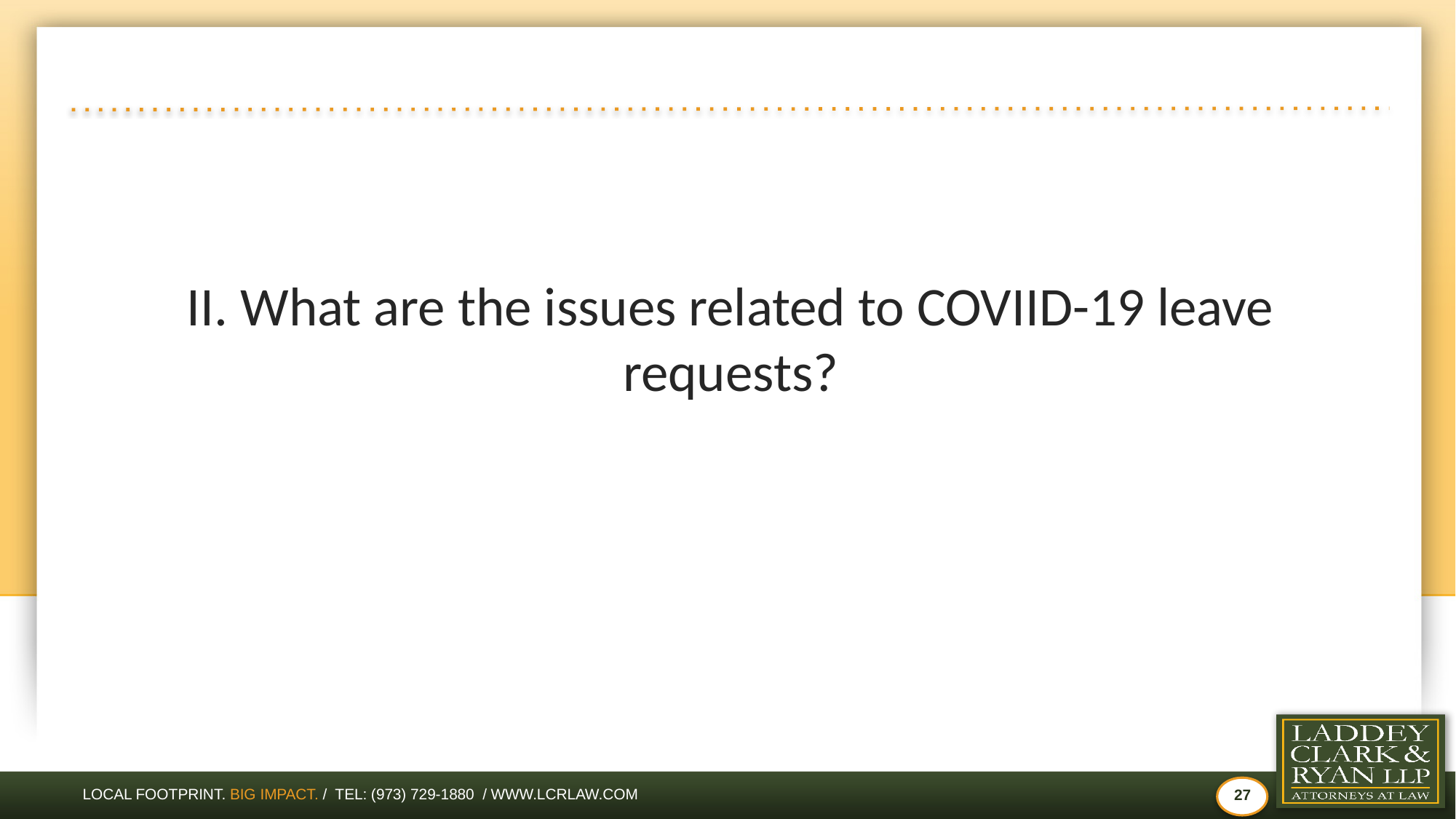

#

II. What are the issues related to COVIID-19 leave requests?